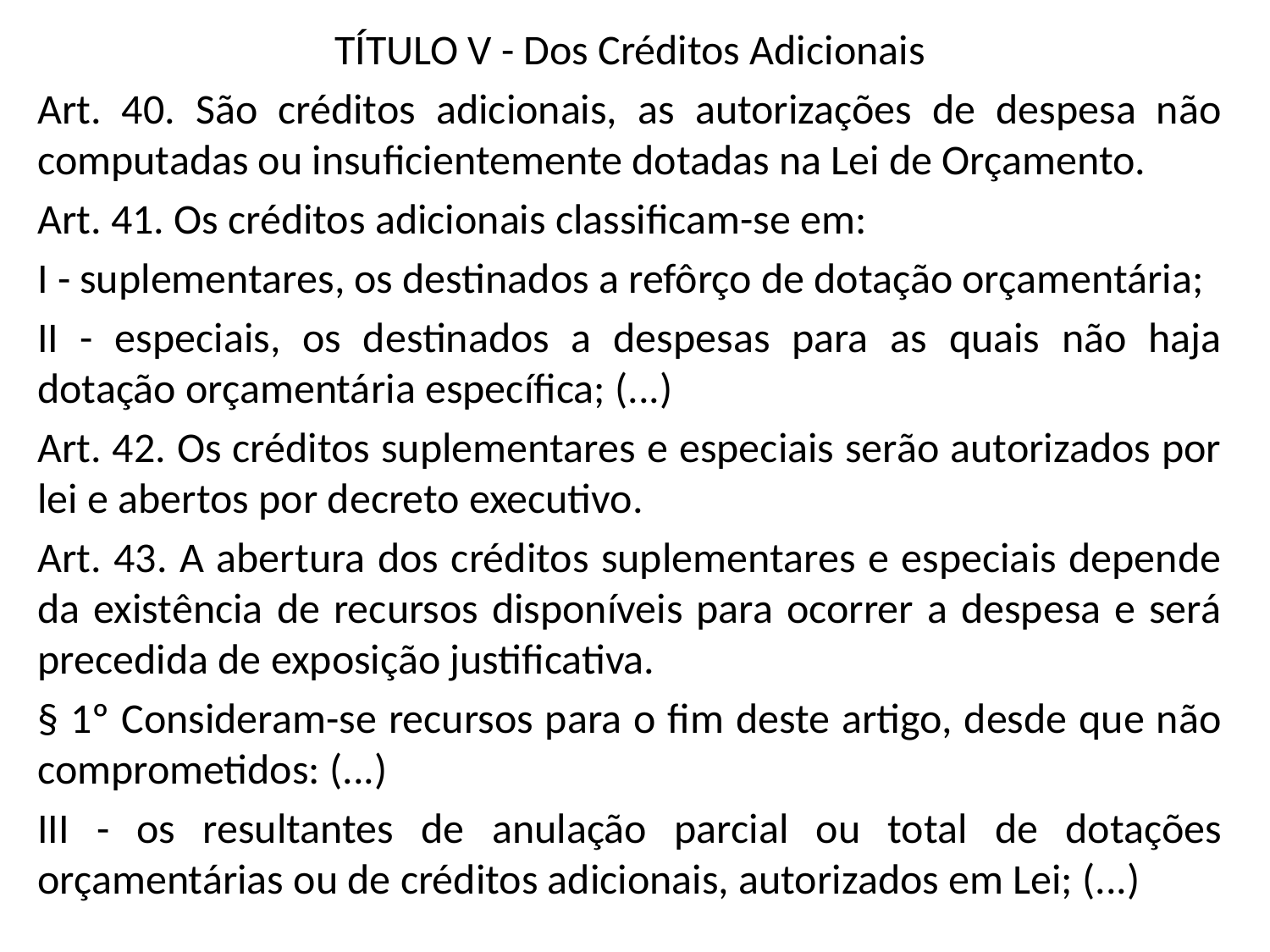

TÍTULO V - Dos Créditos Adicionais
Art. 40. São créditos adicionais, as autorizações de despesa não computadas ou insuficientemente dotadas na Lei de Orçamento.
Art. 41. Os créditos adicionais classificam-se em:
I - suplementares, os destinados a refôrço de dotação orçamentária;
II - especiais, os destinados a despesas para as quais não haja dotação orçamentária específica; (...)
Art. 42. Os créditos suplementares e especiais serão autorizados por lei e abertos por decreto executivo.
Art. 43. A abertura dos créditos suplementares e especiais depende da existência de recursos disponíveis para ocorrer a despesa e será precedida de exposição justificativa.
§ 1º Consideram-se recursos para o fim deste artigo, desde que não comprometidos: (...)
III - os resultantes de anulação parcial ou total de dotações orçamentárias ou de créditos adicionais, autorizados em Lei; (...)
#